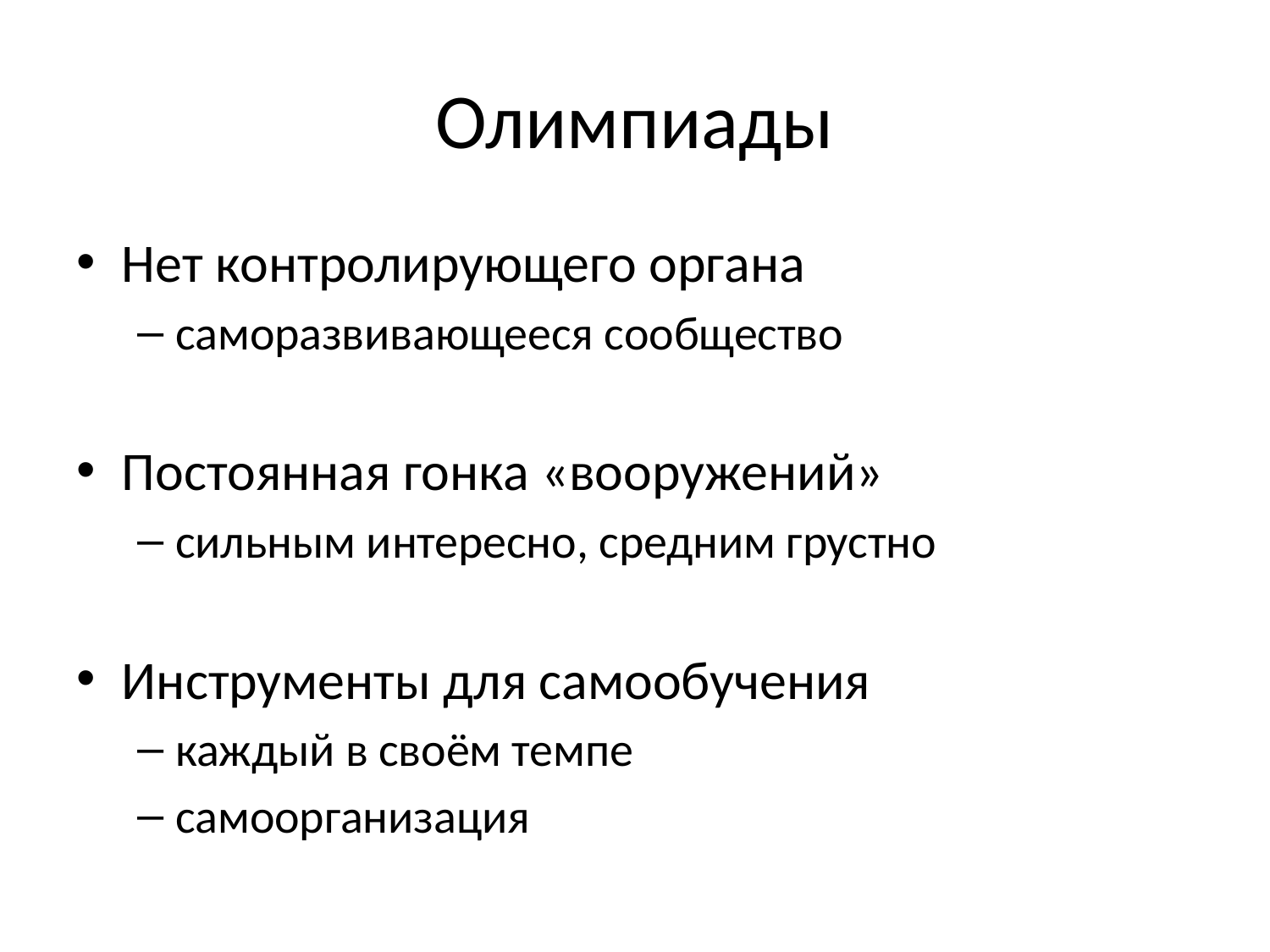

# Олимпиады
Нет контролирующего органа
саморазвивающееся сообщество

Постоянная гонка «вооружений»
сильным интересно, средним грустно

Инструменты для самообучения
каждый в своём темпе
самоорганизация